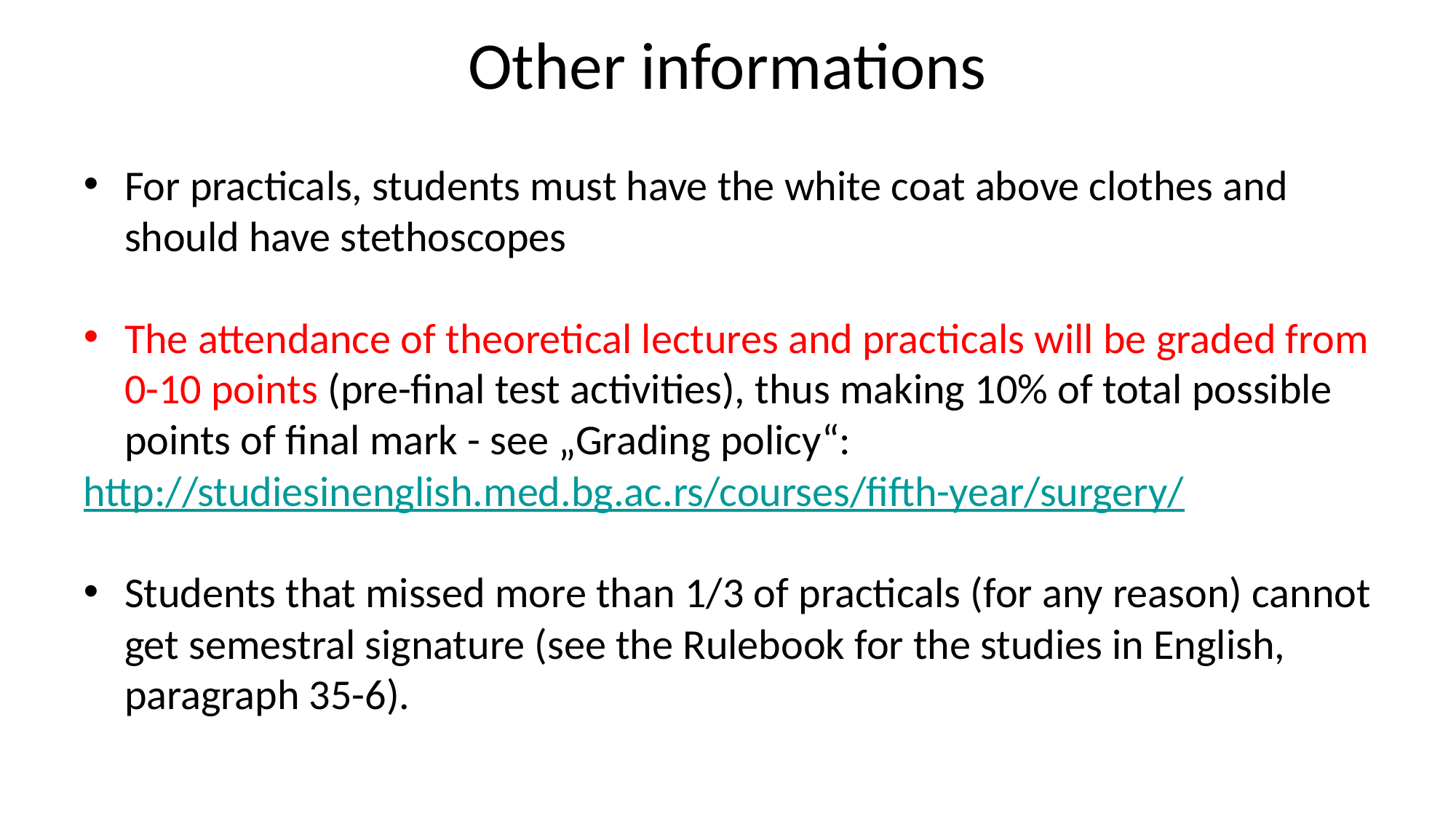

# Other informations
For practicals, students must have the white coat above clothes and should have stethoscopes

The attendance of theoretical lectures and practicals will be graded from 0-10 points (pre-final test activities), thus making 10% of total possible points of final mark - see „Grading policy“:
http://studiesinenglish.med.bg.ac.rs/courses/fifth-year/surgery/

Students that missed more than 1/3 of practicals (for any reason) cannot get semestral signature (see the Rulebook for the studies in English, paragraph 35-6).